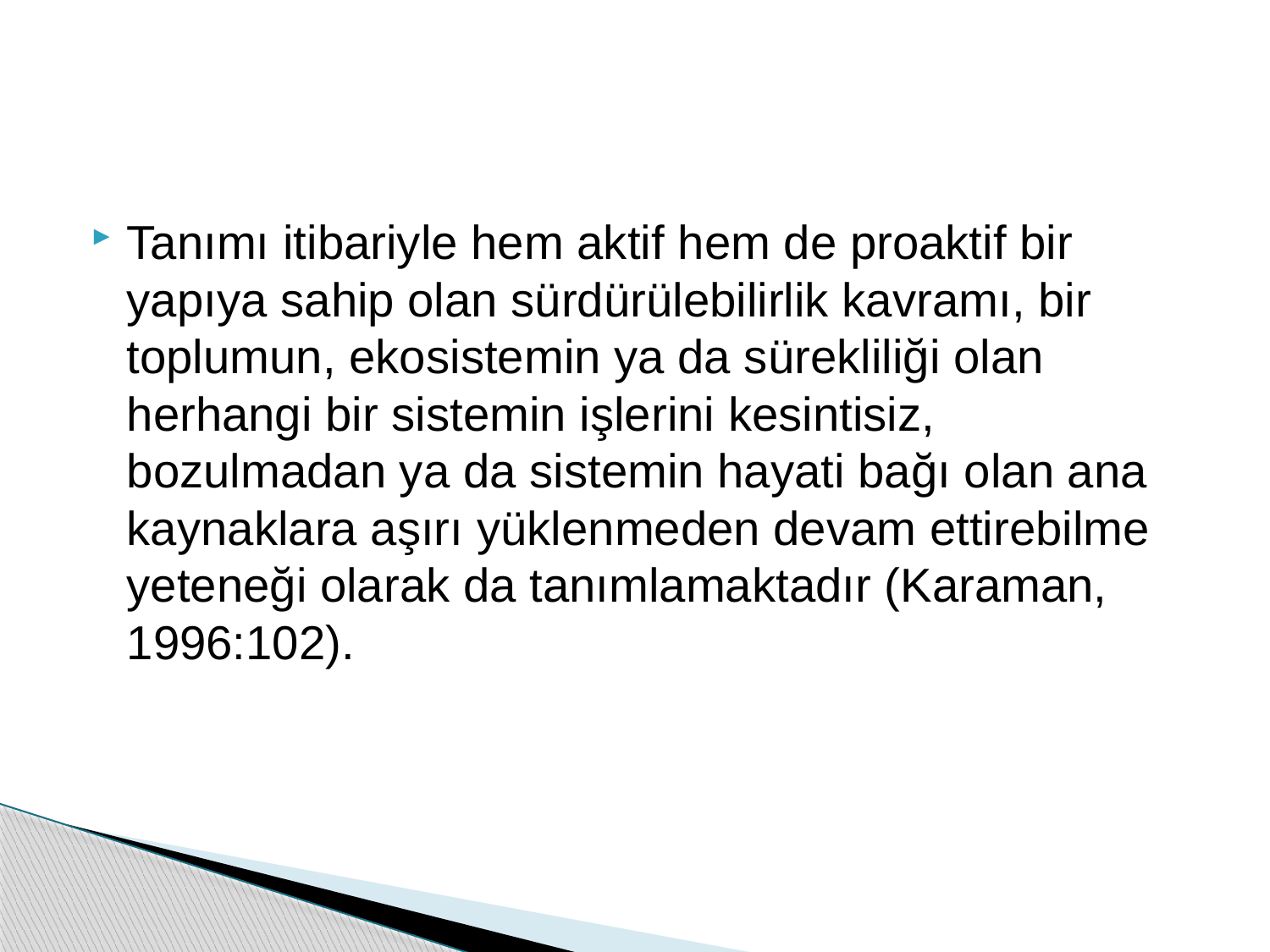

#
Tanımı itibariyle hem aktif hem de proaktif bir yapıya sahip olan sürdürülebilirlik kavramı, bir toplumun, ekosistemin ya da sürekliliği olan herhangi bir sistemin işlerini kesintisiz, bozulmadan ya da sistemin hayati bağı olan ana kaynaklara aşırı yüklenmeden devam ettirebilme yeteneği olarak da tanımlamaktadır (Karaman, 1996:102).